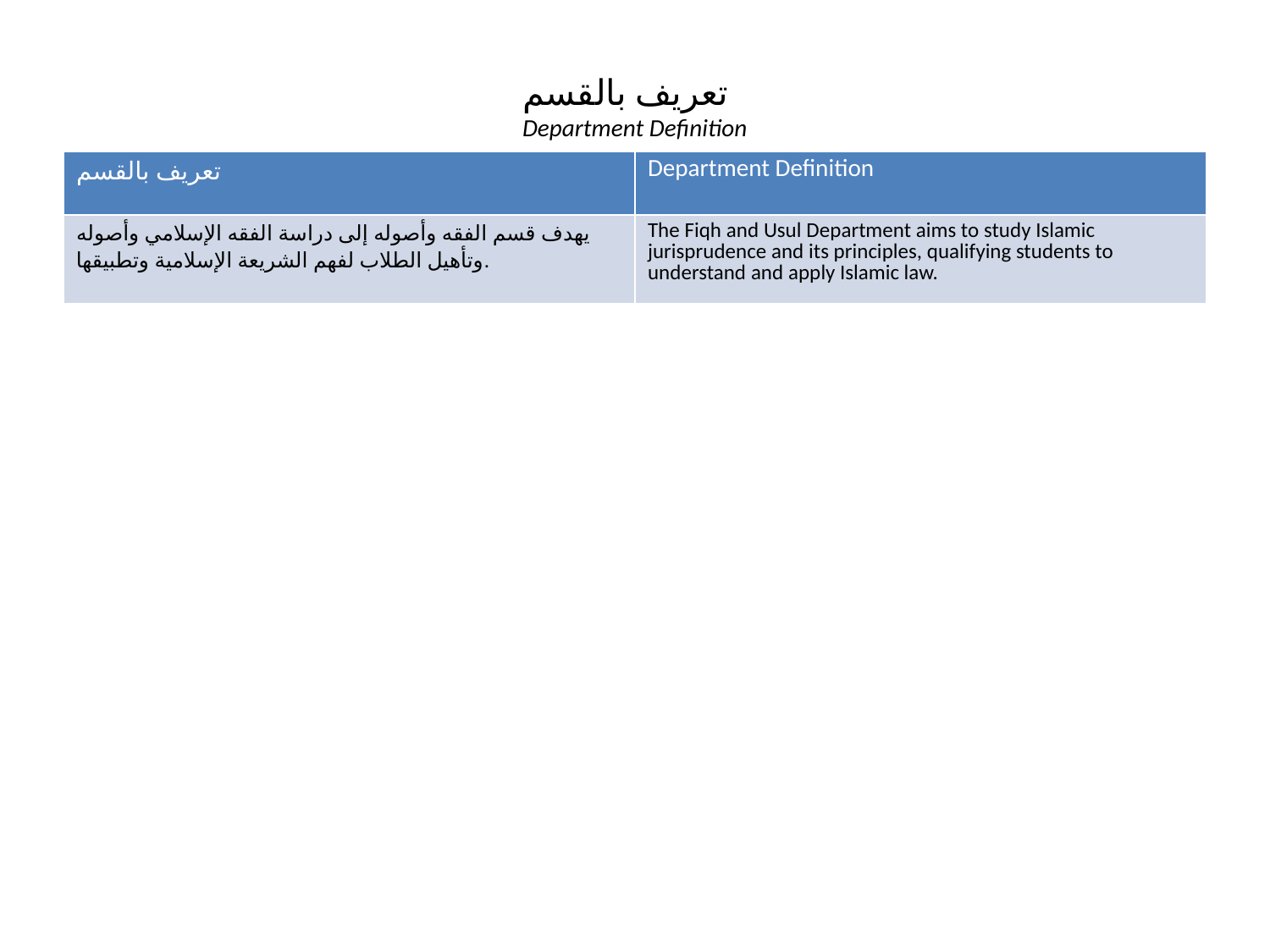

تعريف بالقسم
Department Definition
| تعريف بالقسم | Department Definition |
| --- | --- |
| يهدف قسم الفقه وأصوله إلى دراسة الفقه الإسلامي وأصوله وتأهيل الطلاب لفهم الشريعة الإسلامية وتطبيقها. | The Fiqh and Usul Department aims to study Islamic jurisprudence and its principles, qualifying students to understand and apply Islamic law. |